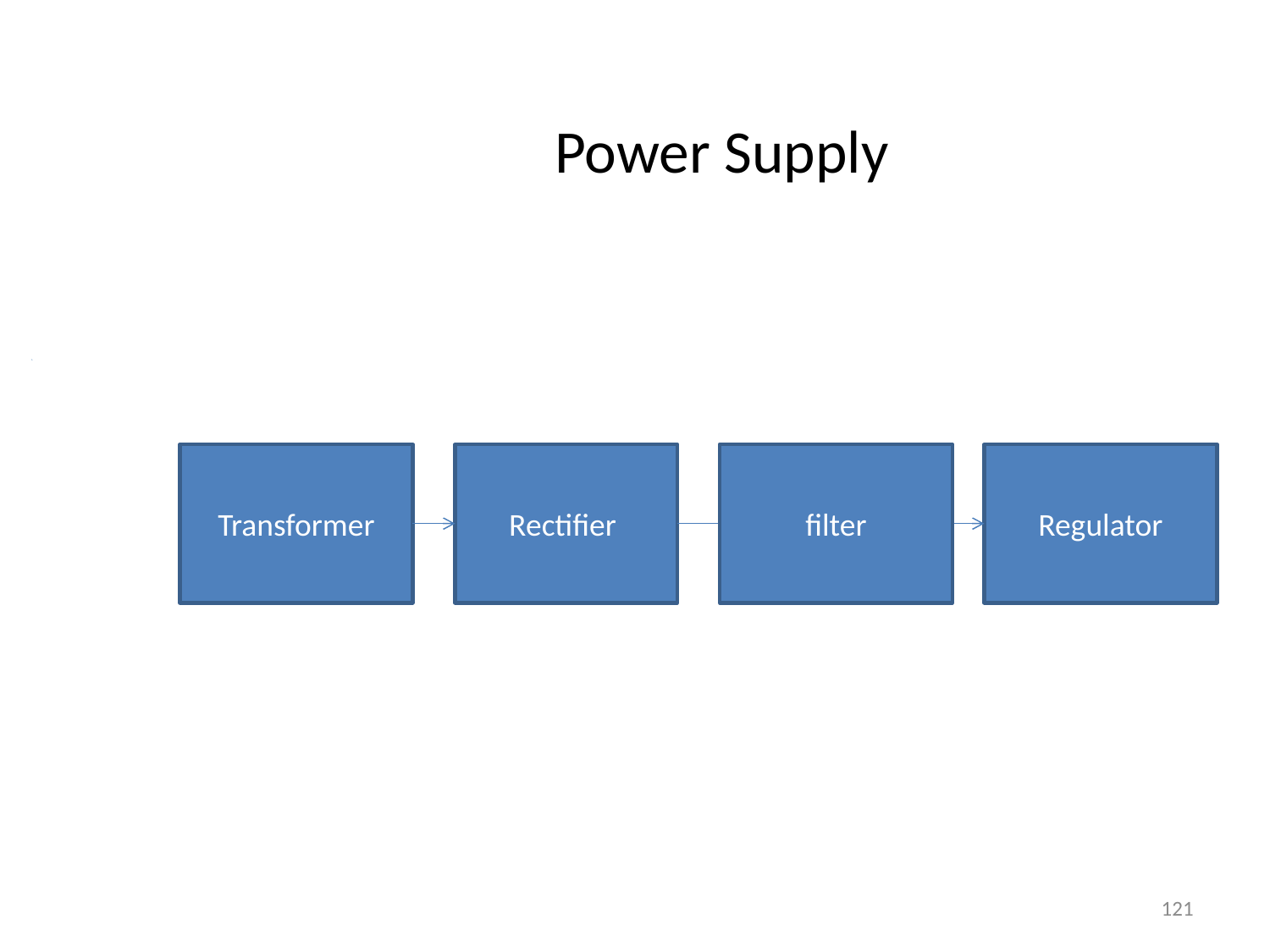

# Power Supply

Transformer

Rectifier
filter
Regulator
121